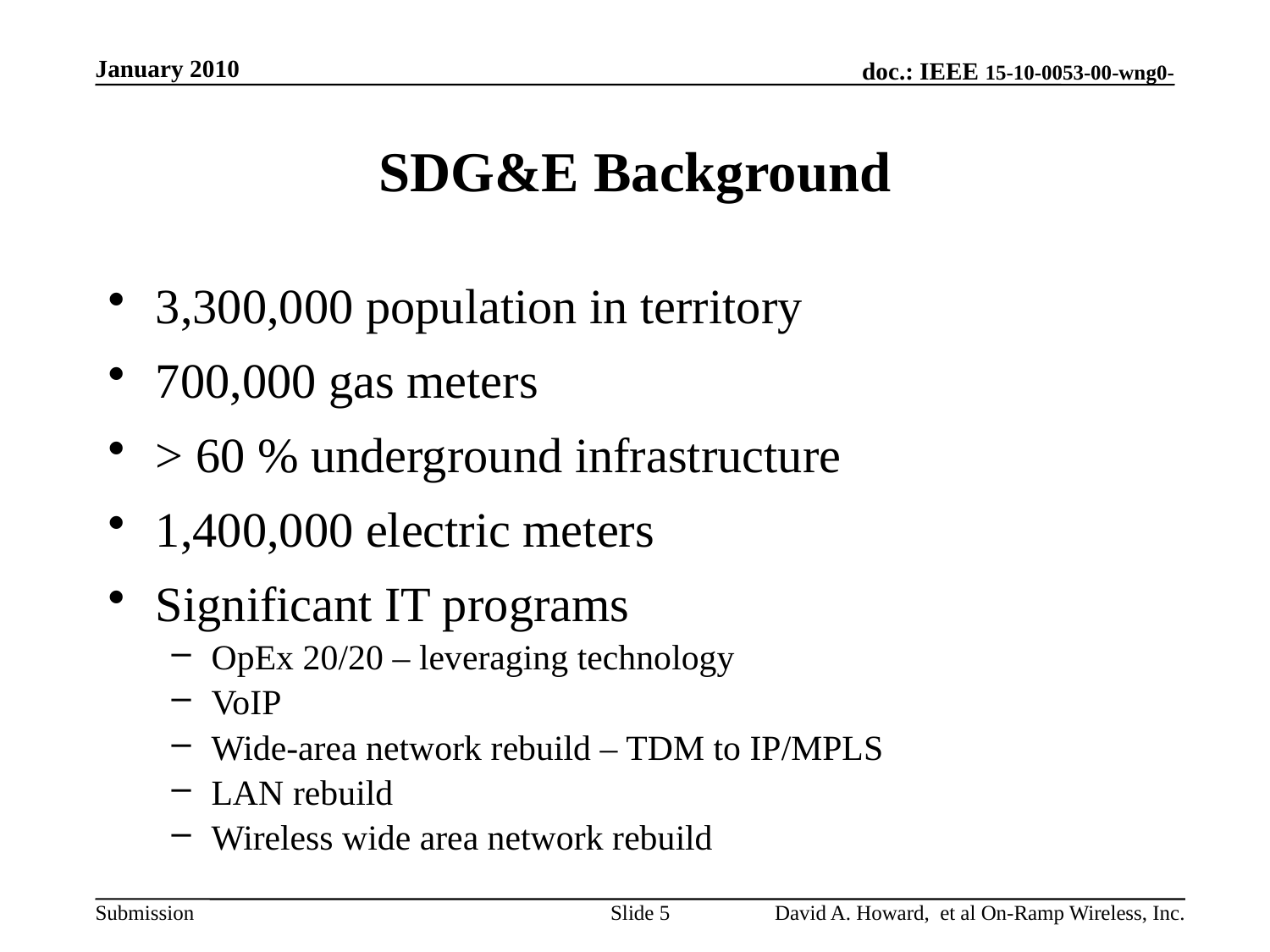

January 2010
# SDG&E Background
3,300,000 population in territory
700,000 gas meters
> 60 % underground infrastructure
1,400,000 electric meters
Significant IT programs
OpEx 20/20 – leveraging technology
VoIP
Wide-area network rebuild – TDM to IP/MPLS
LAN rebuild
Wireless wide area network rebuild
David A. Howard,  et al On-Ramp Wireless, Inc.
Slide 5